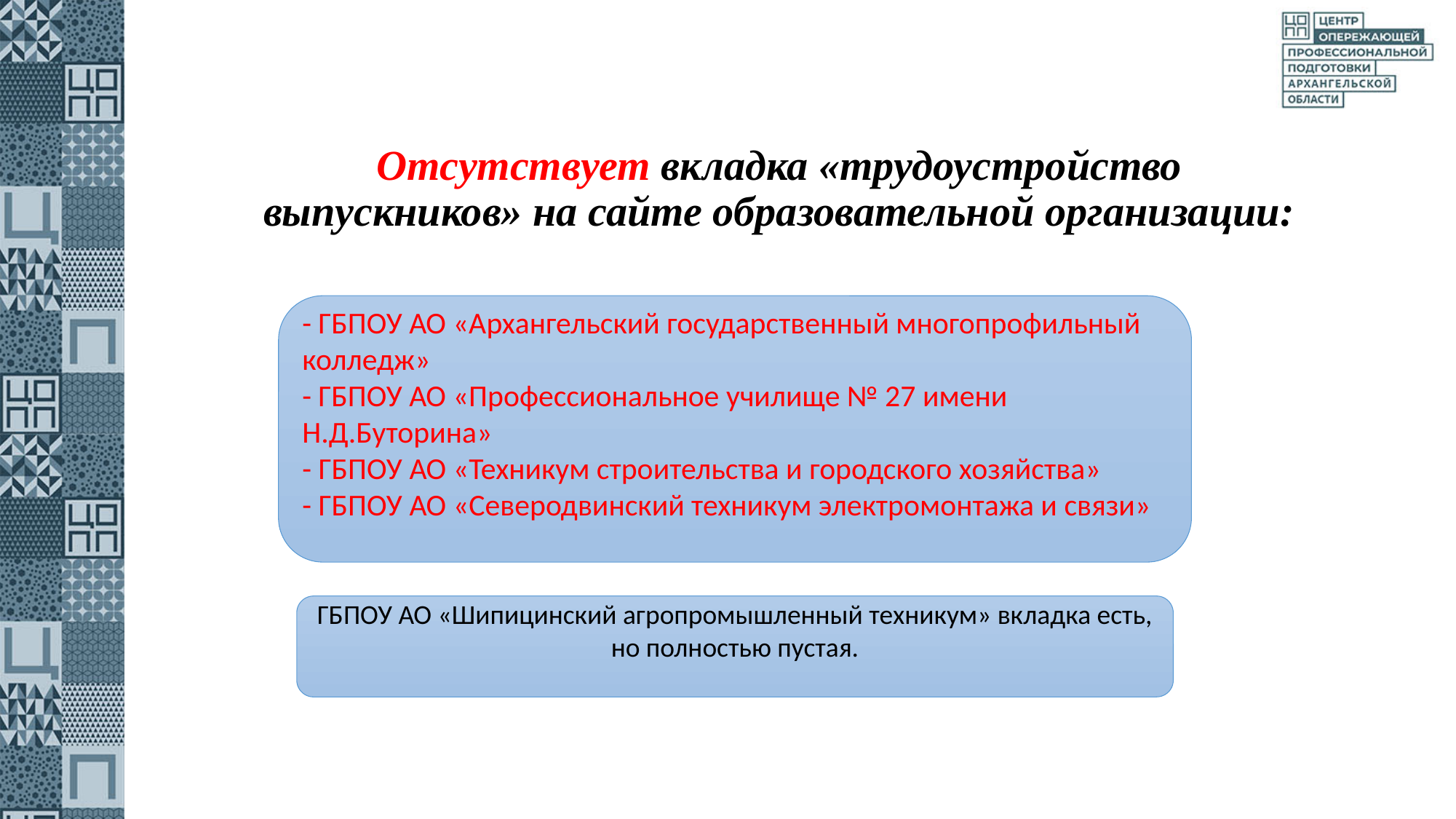

# Отсутствует вкладка «трудоустройство выпускников» на сайте образовательной организации:

- ГБПОУ АО «Архангельский государственный многопрофильный колледж»
- ГБПОУ АО «Профессиональное училище № 27 имени     Н.Д.Буторина»
- ГБПОУ АО «Техникум строительства и городского хозяйства»
- ГБПОУ АО «Северодвинский техникум электромонтажа и связи»

ГБПОУ АО «Шипицинский агропромышленный техникум» вкладка есть, но полностью пустая.